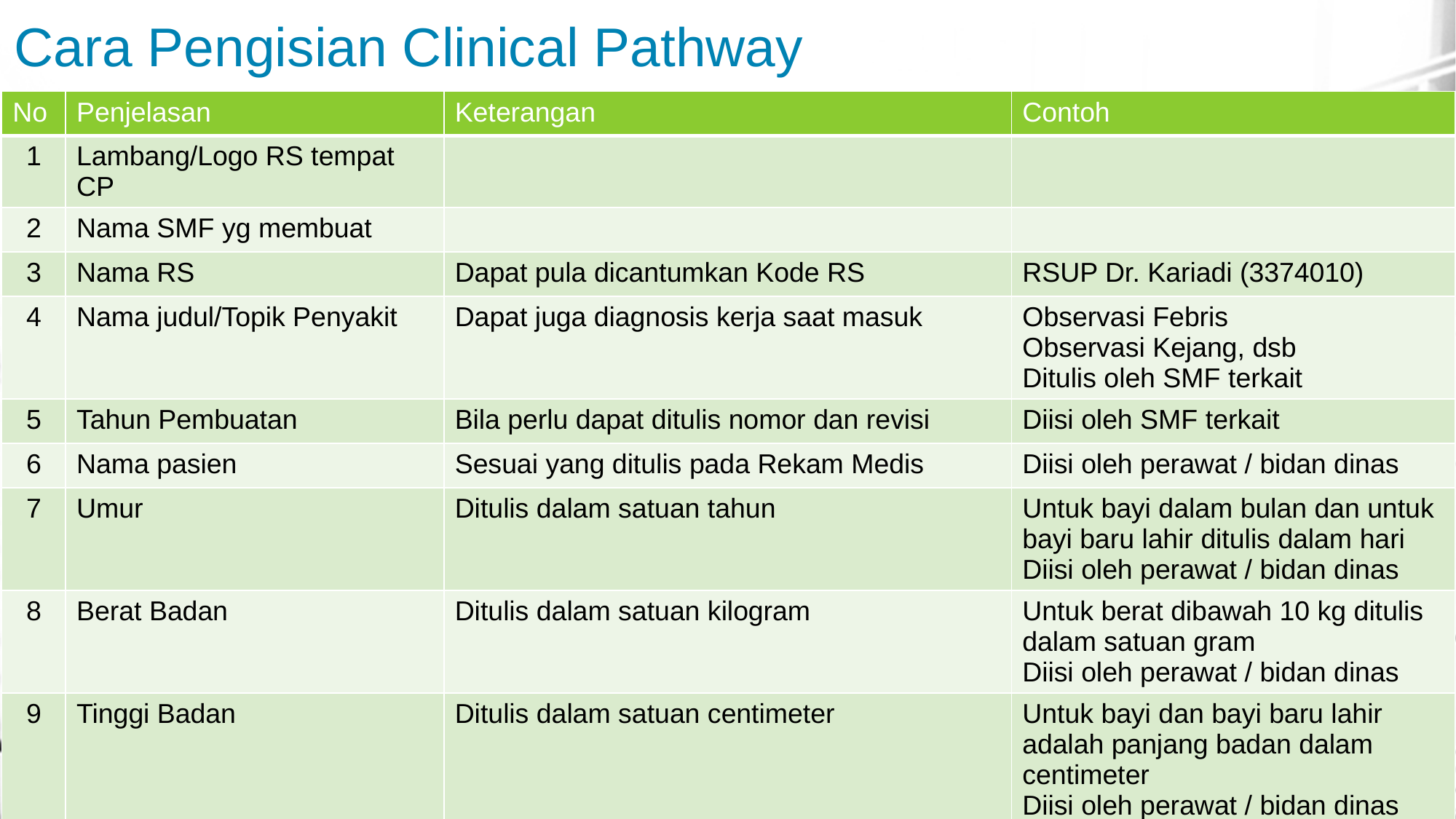

# Cara Pengisian Clinical Pathway
| No | Penjelasan | Keterangan | Contoh |
| --- | --- | --- | --- |
| 1 | Lambang/Logo RS tempat CP |  |  |
| 2 | Nama SMF yg membuat |  |  |
| 3 | Nama RS | Dapat pula dicantumkan Kode RS | RSUP Dr. Kariadi (3374010) |
| 4 | Nama judul/Topik Penyakit | Dapat juga diagnosis kerja saat masuk | Observasi Febris Observasi Kejang, dsb Ditulis oleh SMF terkait |
| 5 | Tahun Pembuatan | Bila perlu dapat ditulis nomor dan revisi | Diisi oleh SMF terkait |
| 6 | Nama pasien | Sesuai yang ditulis pada Rekam Medis | Diisi oleh perawat / bidan dinas |
| 7 | Umur | Ditulis dalam satuan tahun | Untuk bayi dalam bulan dan untuk bayi baru lahir ditulis dalam hari Diisi oleh perawat / bidan dinas |
| 8 | Berat Badan | Ditulis dalam satuan kilogram | Untuk berat dibawah 10 kg ditulis dalam satuan gram Diisi oleh perawat / bidan dinas |
| 9 | Tinggi Badan | Ditulis dalam satuan centimeter | Untuk bayi dan bayi baru lahir adalah panjang badan dalam centimeter Diisi oleh perawat / bidan dinas |